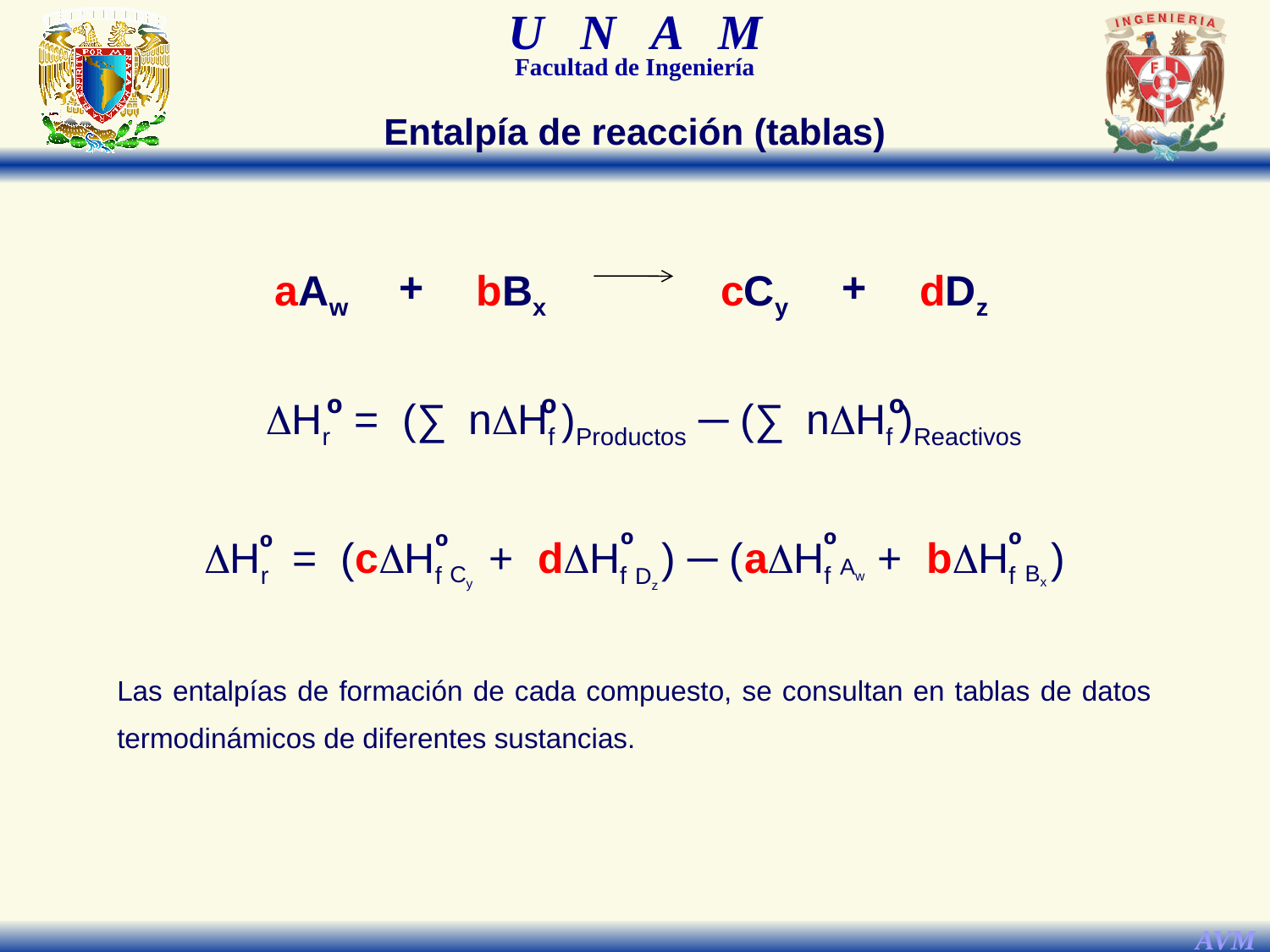

Entalpía de reacción (tablas)
aAw
+
bBx
cCy
+
dDz
º
º
º
ΔHr  =  (∑ nΔHf )Productos ─ (∑ nΔHf )Reactivos
º
º
º
º
ΔHr  =  (cΔHf    +  dΔHf   ) ─ (aΔHf    +  bΔHf   )
Aw
Bx
Cy
Dz
º
Las entalpías de formación de cada compuesto, se consultan en tablas de datos termodinámicos de diferentes sustancias.